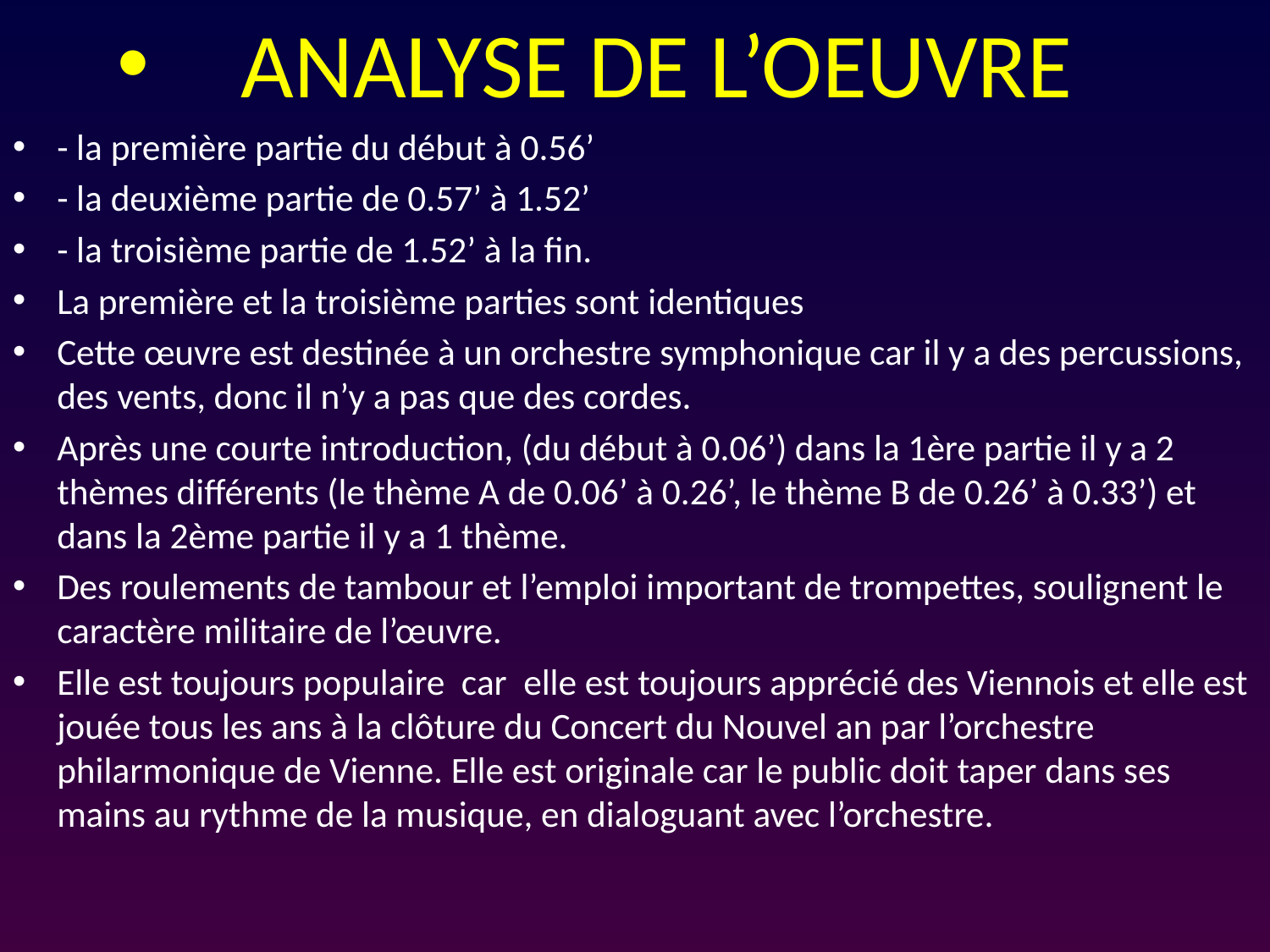

ANALYSE DE L’OEUVRE
- la première partie du début à 0.56’
- la deuxième partie de 0.57’ à 1.52’
- la troisième partie de 1.52’ à la fin.
La première et la troisième parties sont identiques
Cette œuvre est destinée à un orchestre symphonique car il y a des percussions, des vents, donc il n’y a pas que des cordes.
Après une courte introduction, (du début à 0.06’) dans la 1ère partie il y a 2 thèmes différents (le thème A de 0.06’ à 0.26’, le thème B de 0.26’ à 0.33’) et dans la 2ème partie il y a 1 thème.
Des roulements de tambour et l’emploi important de trompettes, soulignent le caractère militaire de l’œuvre.
Elle est toujours populaire  car  elle est toujours apprécié des Viennois et elle est jouée tous les ans à la clôture du Concert du Nouvel an par l’orchestre philarmonique de Vienne. Elle est originale car le public doit taper dans ses mains au rythme de la musique, en dialoguant avec l’orchestre.